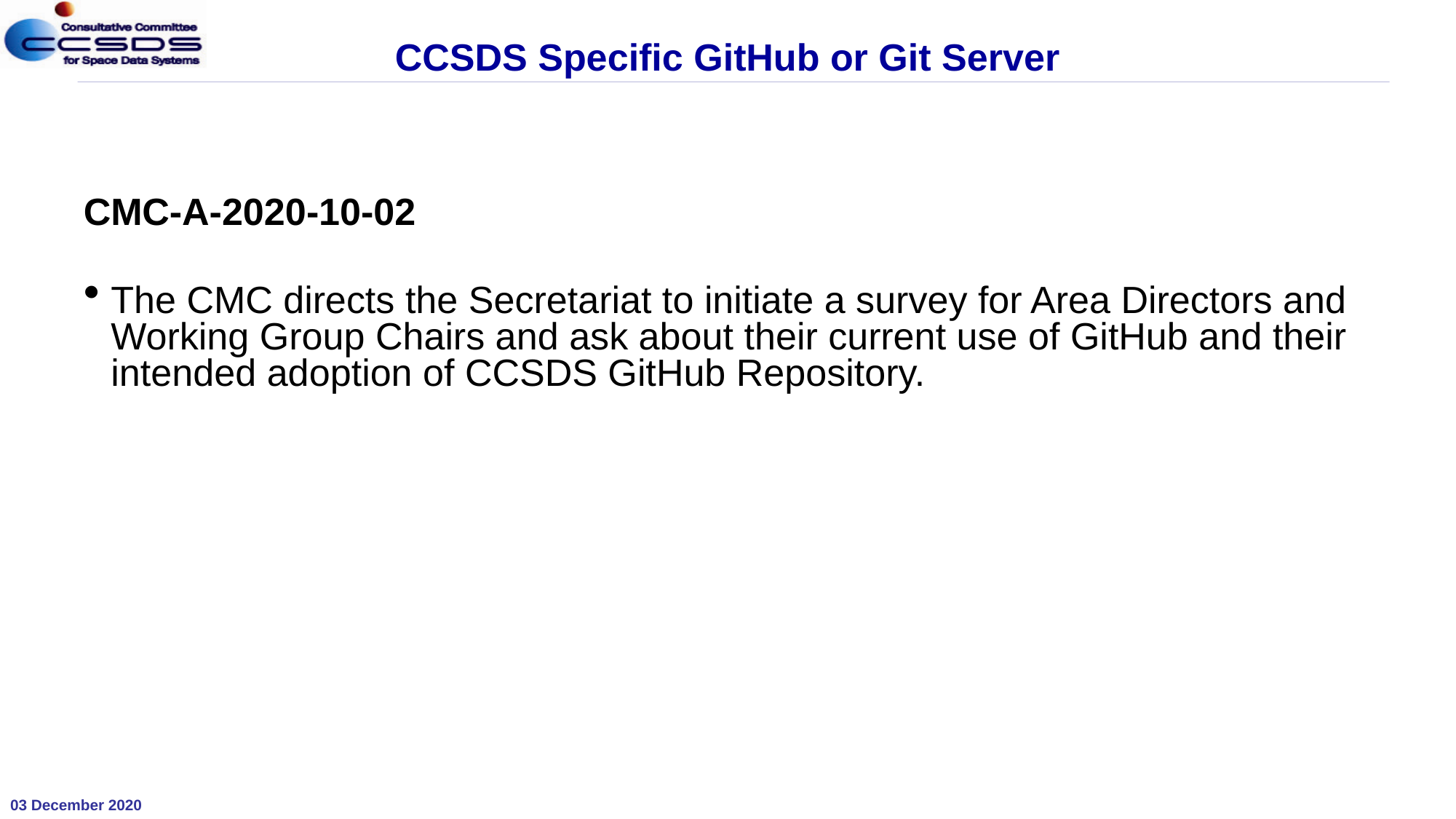

# CCSDS Specific GitHub or Git Server
CMC-A-2020-10-02

The CMC directs the Secretariat to initiate a survey for Area Directors and Working Group Chairs and ask about their current use of GitHub and their intended adoption of CCSDS GitHub Repository.